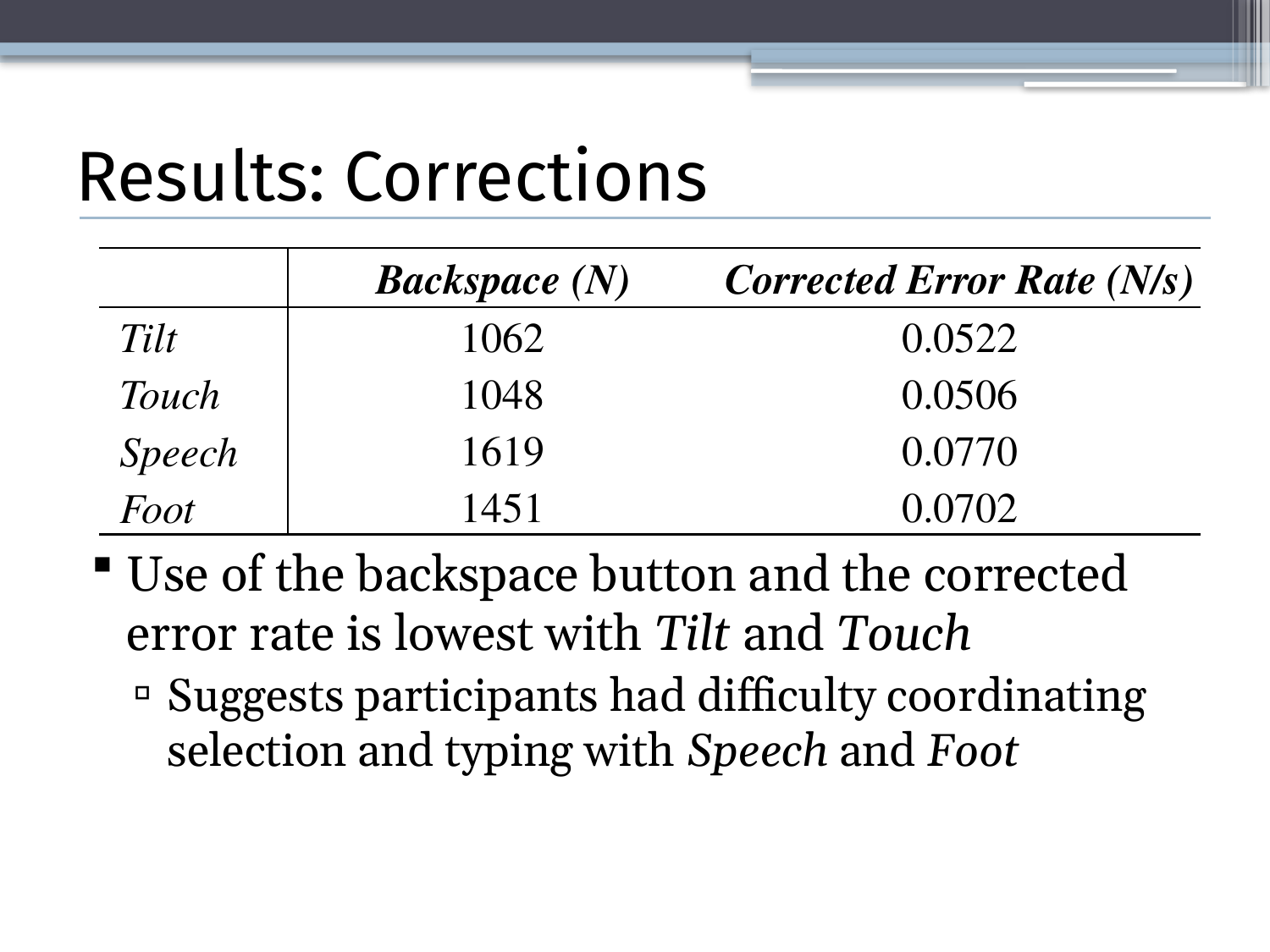

# Results: Corrections
|  | Backspace (N) | Corrected Error Rate (N/s) |
| --- | --- | --- |
| Tilt | 1062 | 0.0522 |
| Touch | 1048 | 0.0506 |
| Speech | 1619 | 0.0770 |
| Foot | 1451 | 0.0702 |
Use of the backspace button and the corrected error rate is lowest with Tilt and Touch
Suggests participants had difficulty coordinating selection and typing with Speech and Foot